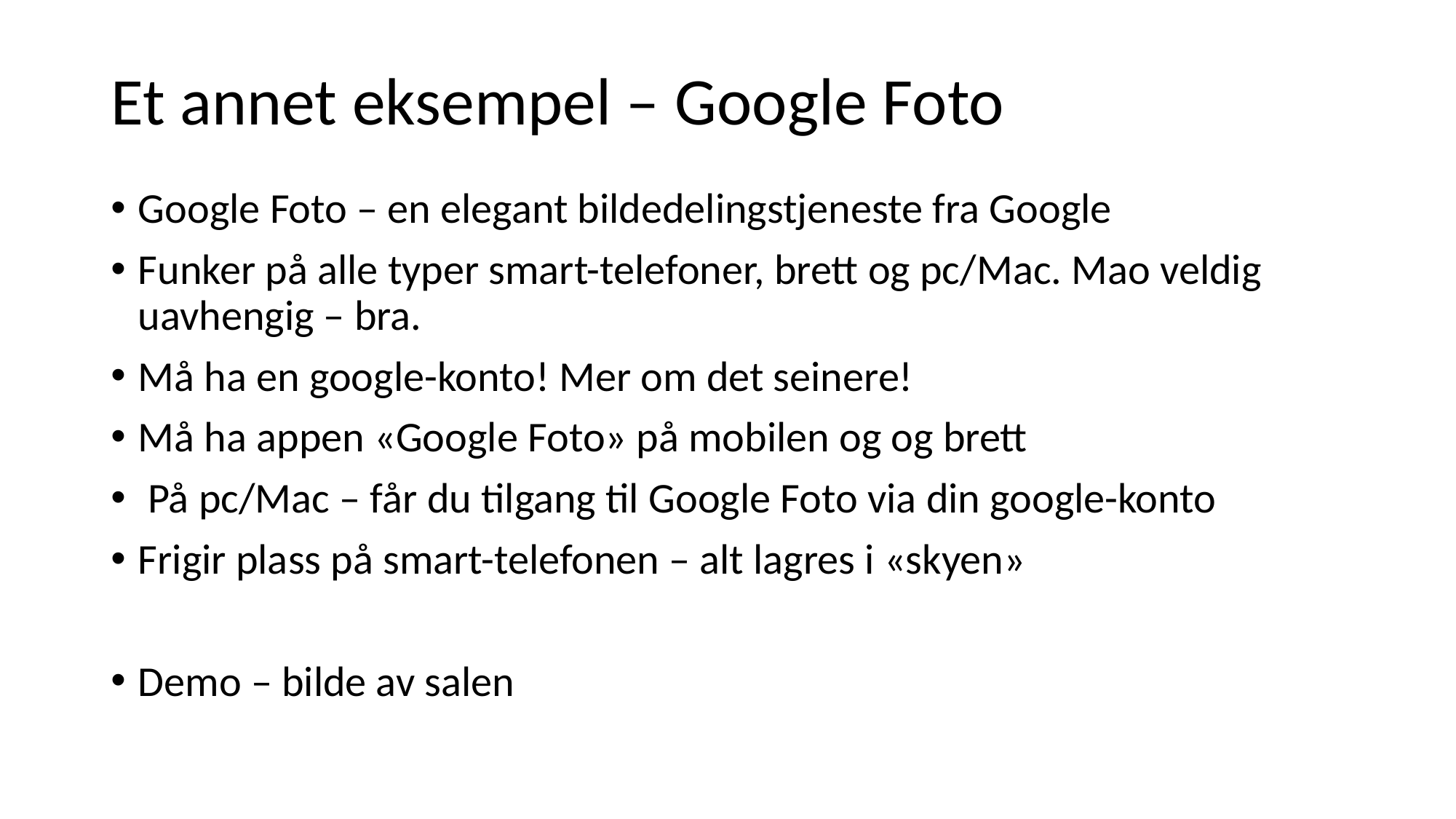

# Et annet eksempel – Google Foto
Google Foto – en elegant bildedelingstjeneste fra Google
Funker på alle typer smart-telefoner, brett og pc/Mac. Mao veldig uavhengig – bra.
Må ha en google-konto! Mer om det seinere!
Må ha appen «Google Foto» på mobilen og og brett
 På pc/Mac – får du tilgang til Google Foto via din google-konto
Frigir plass på smart-telefonen – alt lagres i «skyen»

Demo – bilde av salen